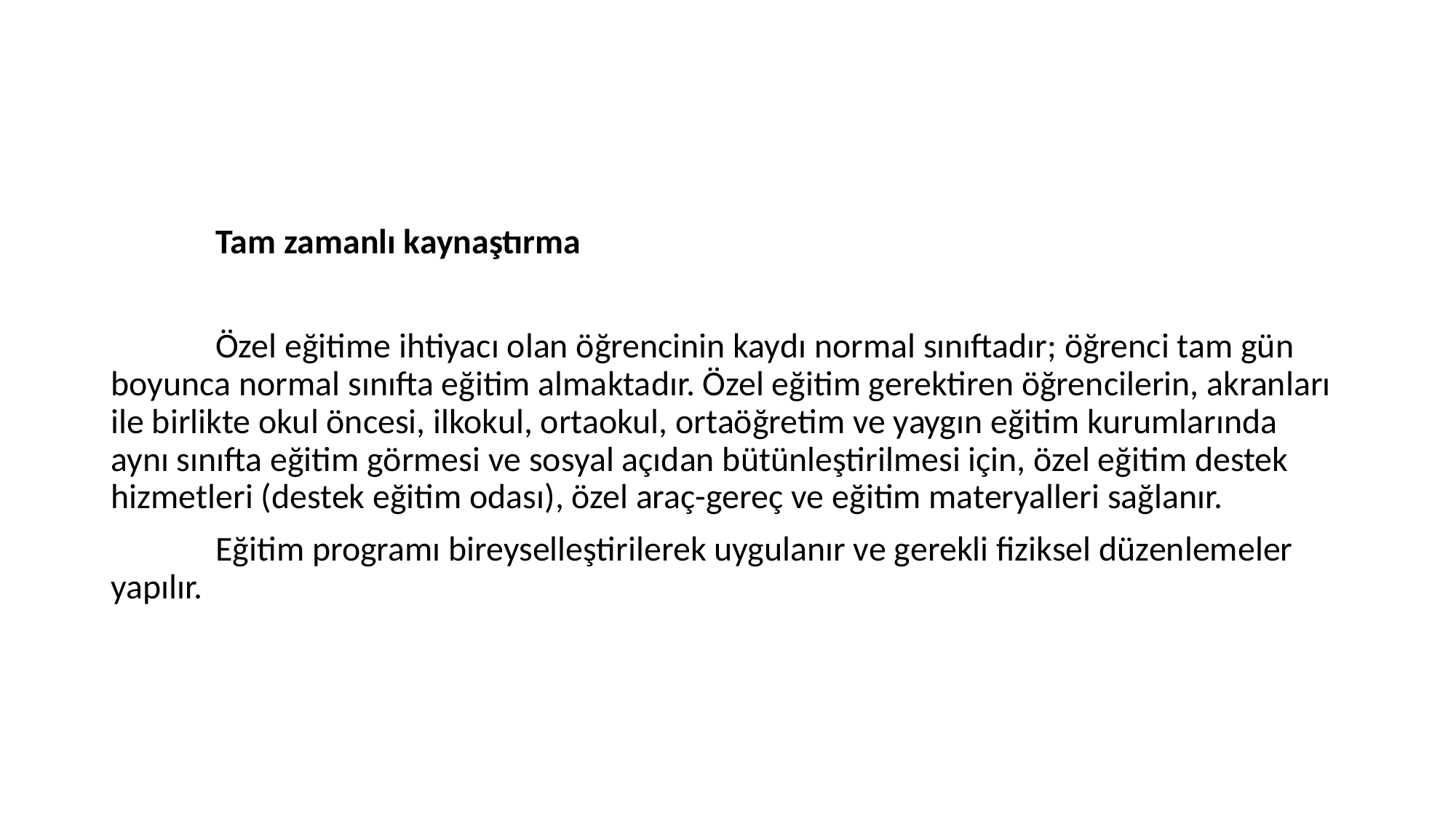

#
	Tam zamanlı kaynaştırma

	Özel eğitime ihtiyacı olan öğrencinin kaydı normal sınıftadır; öğrenci tam gün boyunca normal sınıfta eğitim almaktadır. Özel eğitim gerektiren öğrencilerin, akranları ile birlikte okul öncesi, ilkokul, ortaokul, ortaöğretim ve yaygın eğitim kurumlarında aynı sınıfta eğitim görmesi ve sosyal açıdan bütünleştirilmesi için, özel eğitim destek hizmetleri (destek eğitim odası), özel araç-gereç ve eğitim materyalleri sağlanır.
	Eğitim programı bireyselleştirilerek uygulanır ve gerekli fiziksel düzenlemeler yapılır.